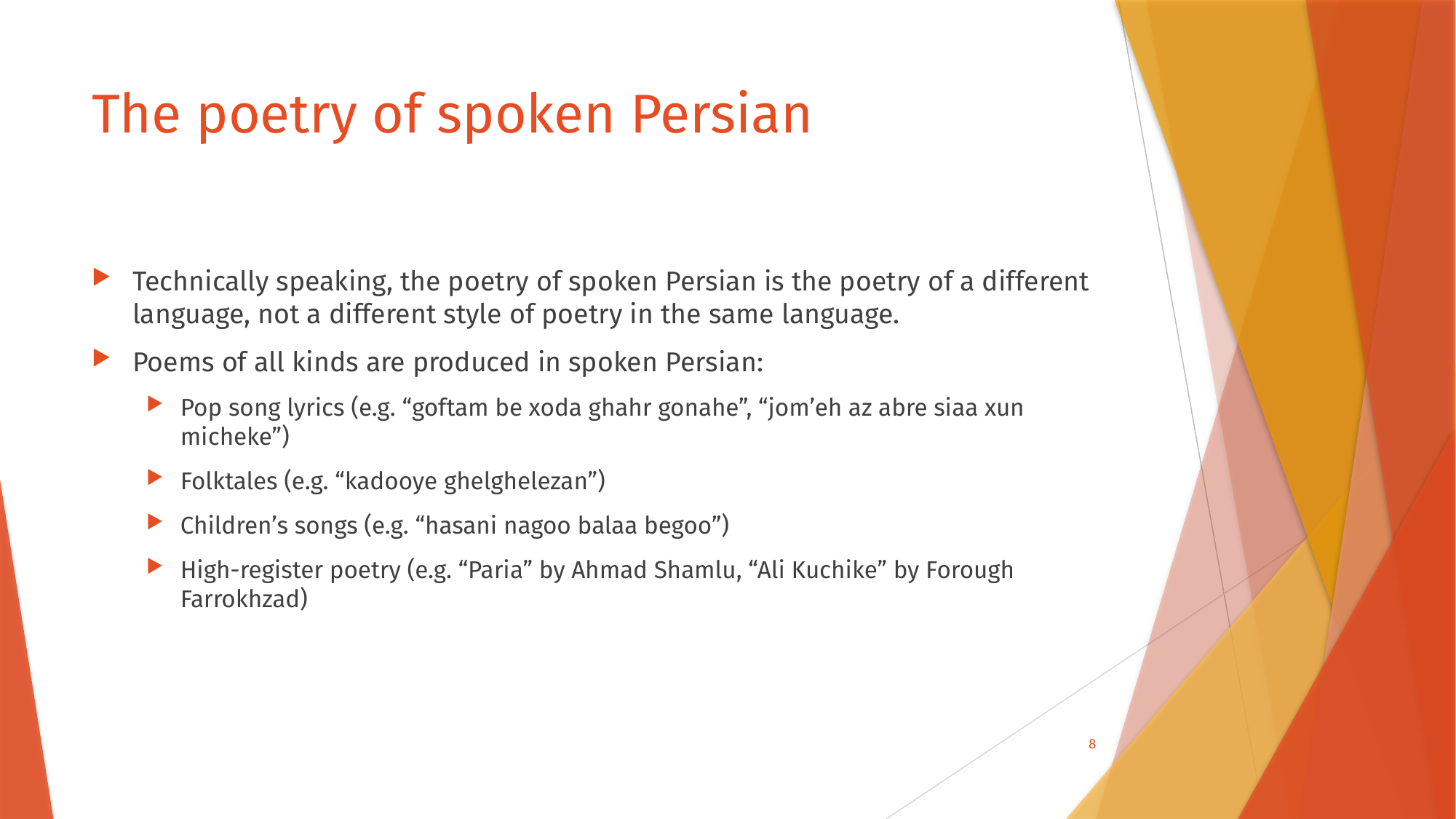

# The poetry of spoken Persian
Technically speaking, the poetry of spoken Persian is the poetry of a different language, not a different style of poetry in the same language.
Poems of all kinds are produced in spoken Persian:
Pop song lyrics (e.g. “goftam be xoda ghahr gonahe”, “jom’eh az abre siaa xun micheke”)
Folktales (e.g. “kadooye ghelghelezan”)
Children’s songs (e.g. “hasani nagoo balaa begoo”)
High-register poetry (e.g. “Paria” by Ahmad Shamlu, “Ali Kuchike” by Forough Farrokhzad)

8